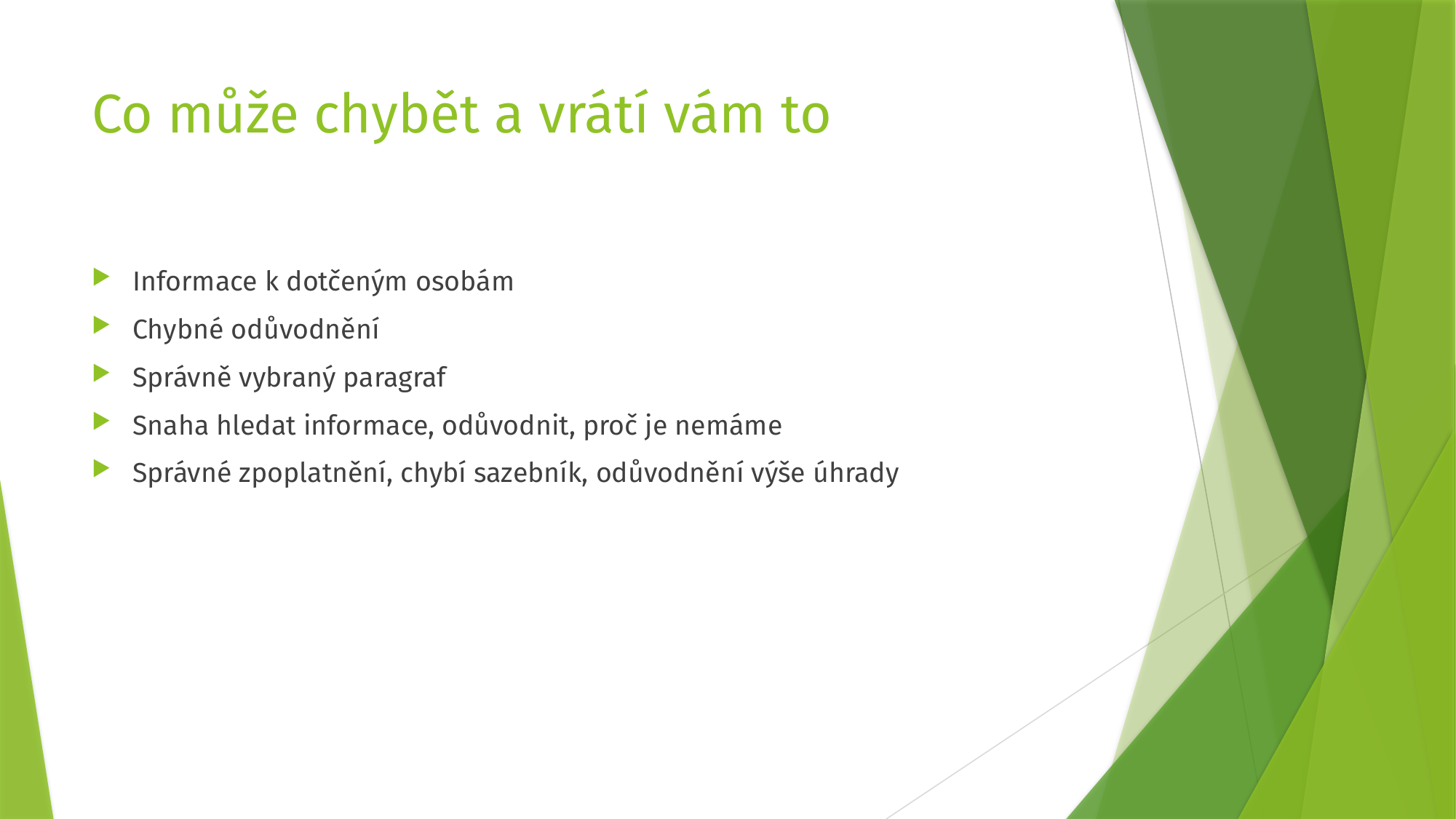

# Co může chybět a vrátí vám to
Informace k dotčeným osobám
Chybné odůvodnění
Správně vybraný paragraf
Snaha hledat informace, odůvodnit, proč je nemáme
Správné zpoplatnění, chybí sazebník, odůvodnění výše úhrady